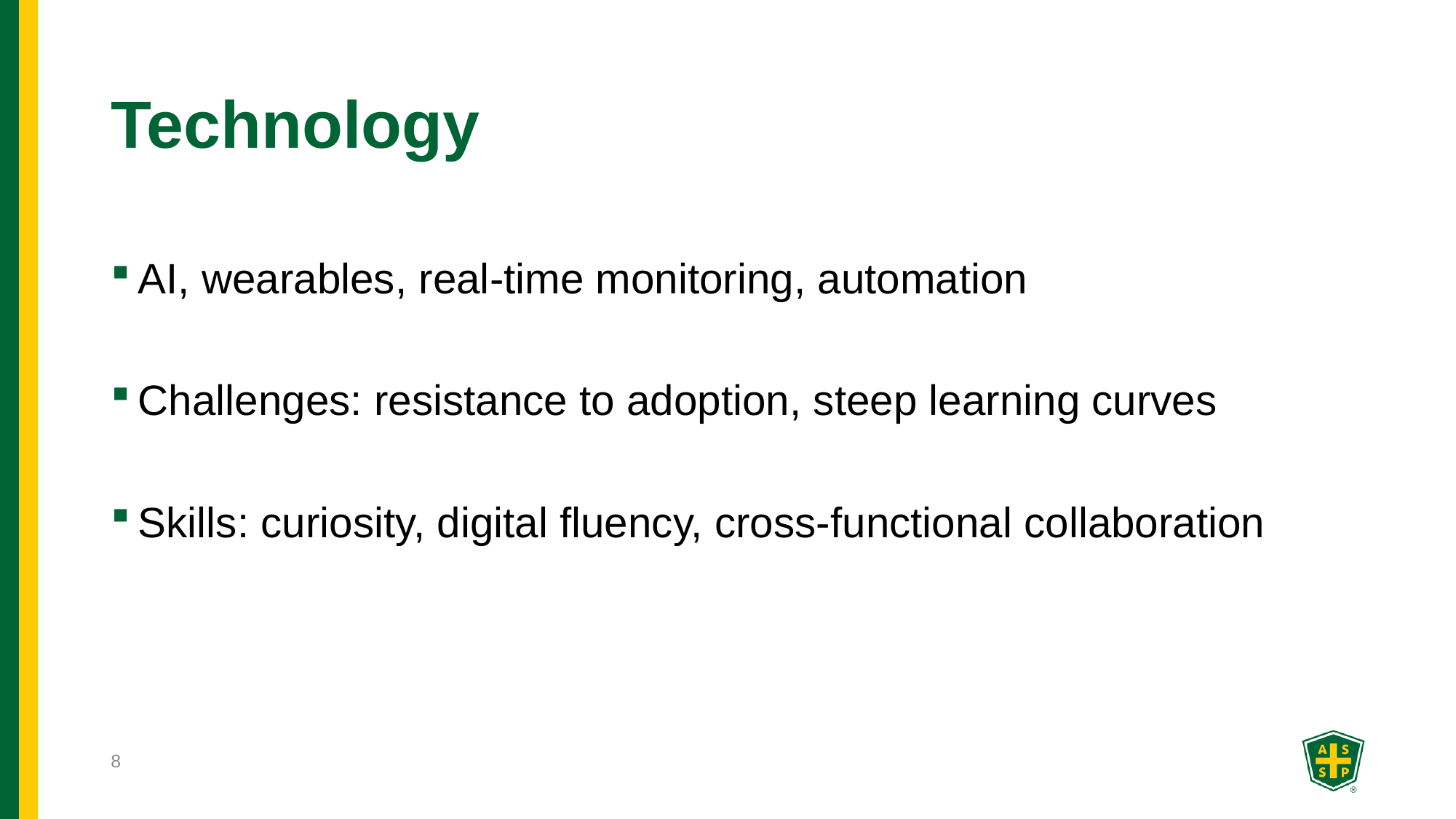

# Technology
AI, wearables, real-time monitoring, automation

Challenges: resistance to adoption, steep learning curves

Skills: curiosity, digital fluency, cross-functional collaboration
8